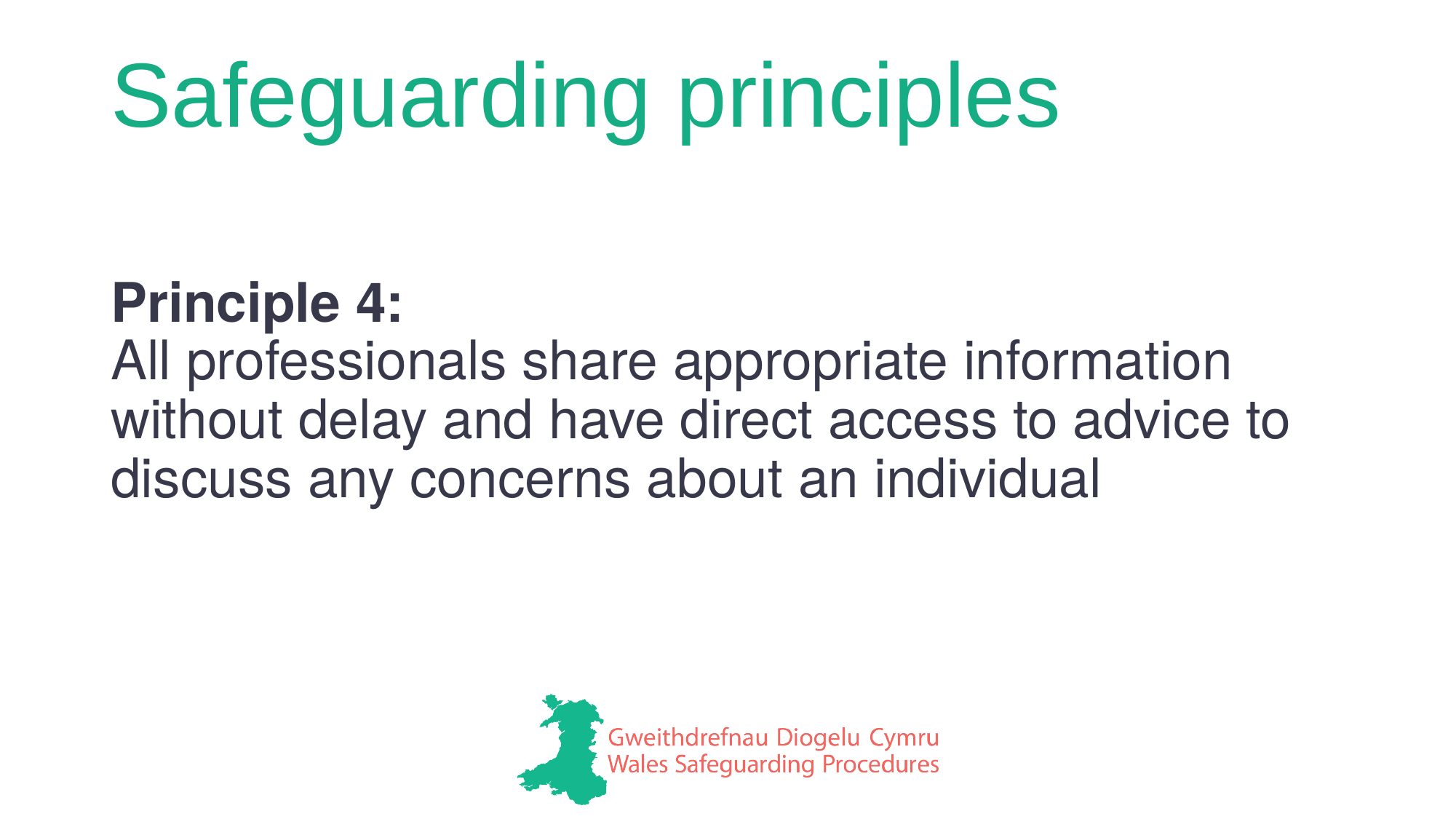

# Safeguarding principles
Principle 4:
All professionals share appropriate information without delay and have direct access to advice to discuss any concerns about an individual